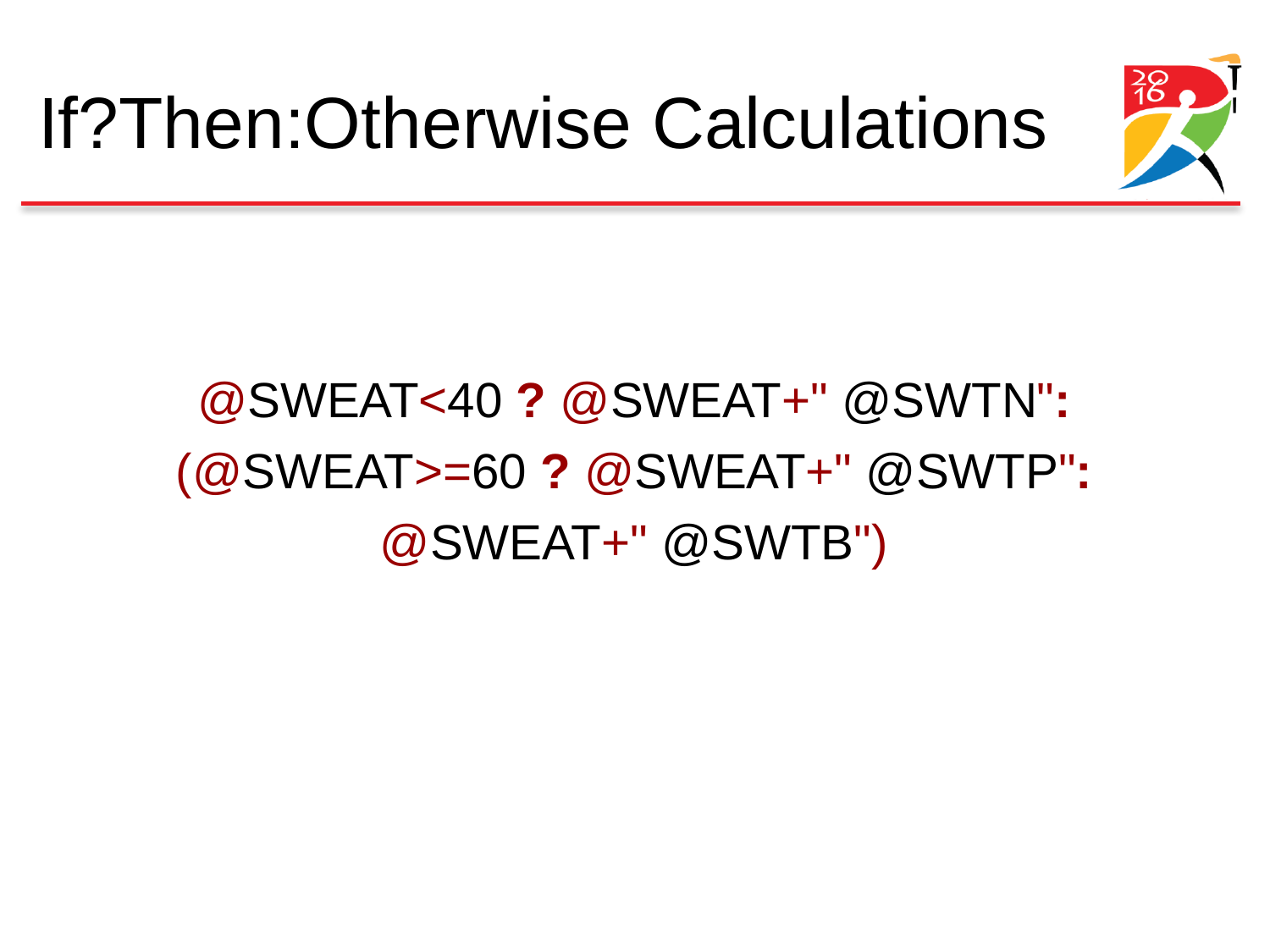

# If?Then:Otherwise Calculations

@SWEAT<40 ? @SWEAT+" @SWTN":
(@SWEAT>=60 ? @SWEAT+" @SWTP":
@SWEAT+" @SWTB")